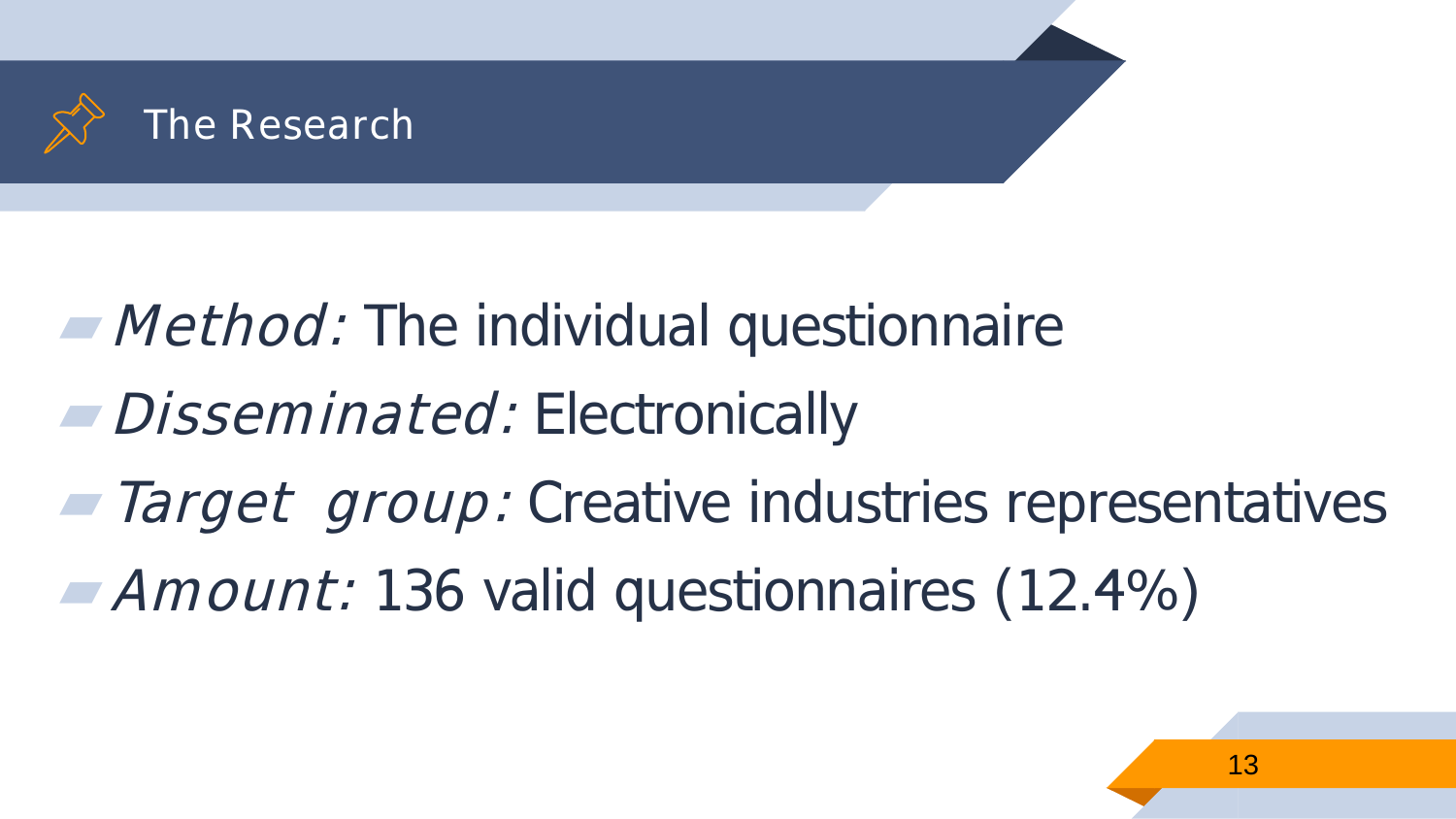

# The Research

Method: The individual questionnaire
Disseminated: Electronically
Target  group: Creative industries representatives
Amount: 136 valid questionnaires (12.4%)

13